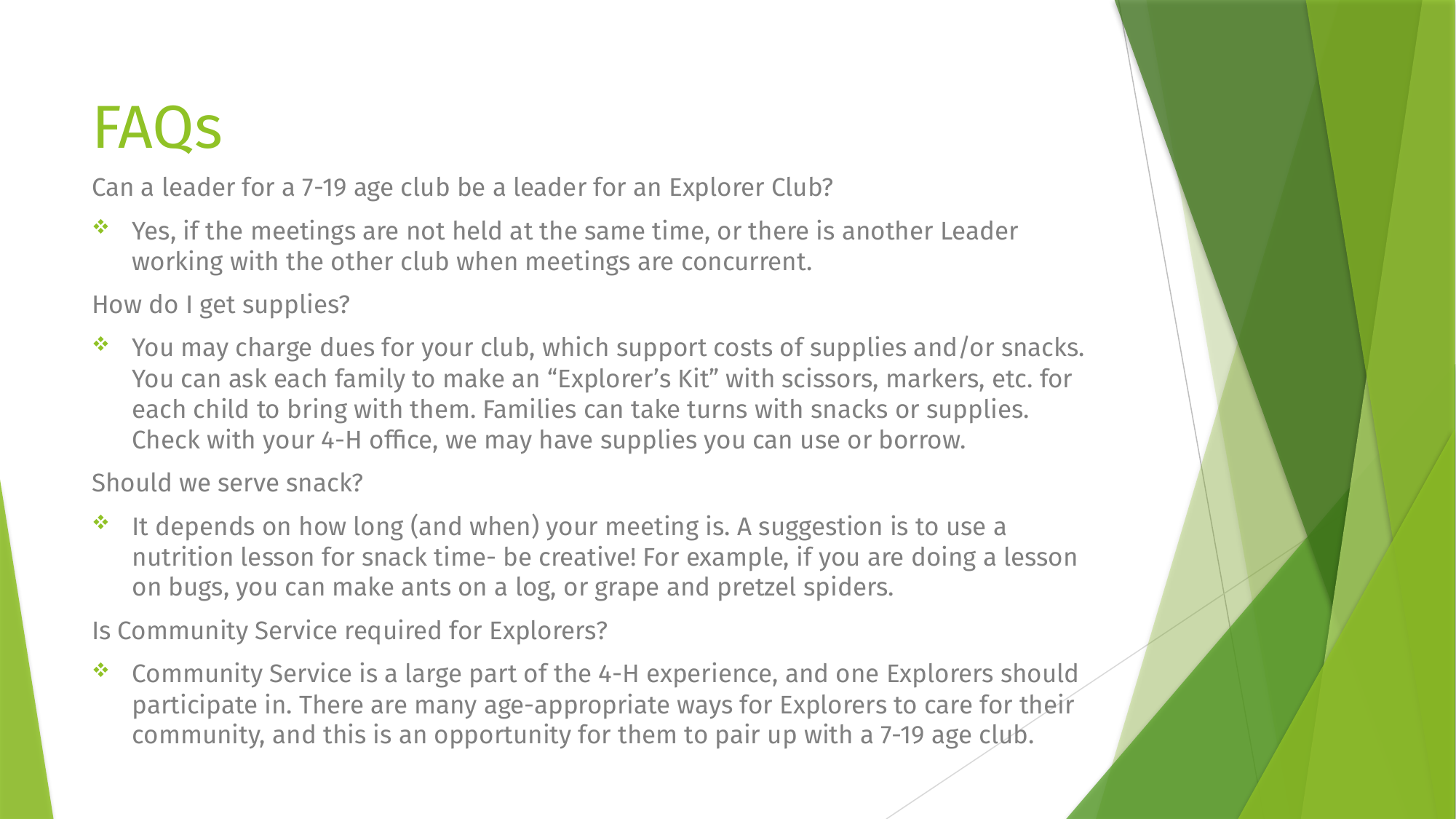

# FAQs
Can a leader for a 7-19 age club be a leader for an Explorer Club?
Yes, if the meetings are not held at the same time, or there is another Leader working with the other club when meetings are concurrent.
How do I get supplies?
You may charge dues for your club, which support costs of supplies and/or snacks. You can ask each family to make an “Explorer’s Kit” with scissors, markers, etc. for each child to bring with them. Families can take turns with snacks or supplies. Check with your 4-H office, we may have supplies you can use or borrow.
Should we serve snack?
It depends on how long (and when) your meeting is. A suggestion is to use a nutrition lesson for snack time- be creative! For example, if you are doing a lesson on bugs, you can make ants on a log, or grape and pretzel spiders.
Is Community Service required for Explorers?
Community Service is a large part of the 4-H experience, and one Explorers should participate in. There are many age-appropriate ways for Explorers to care for their community, and this is an opportunity for them to pair up with a 7-19 age club.